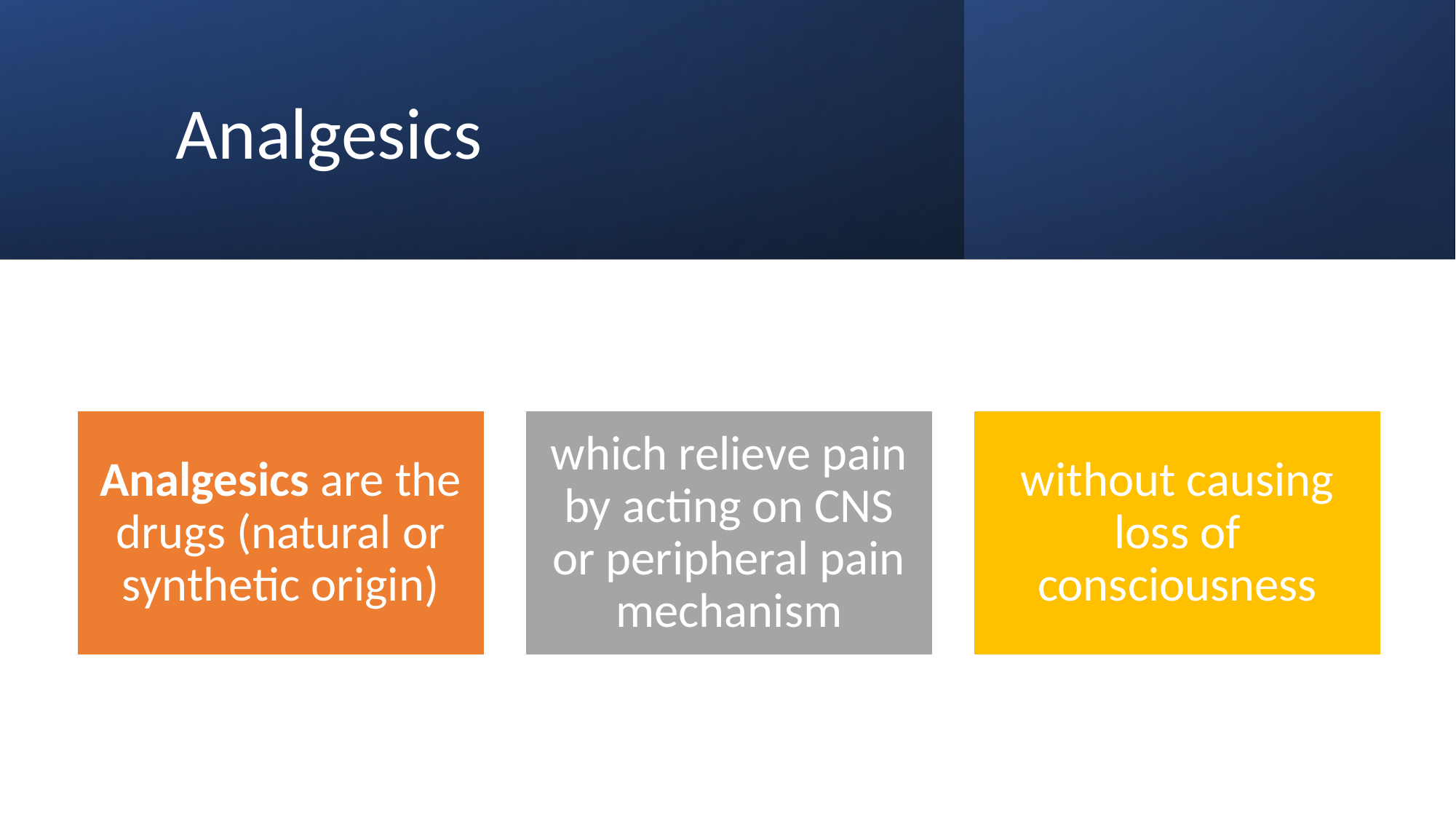

# Analgesics
Analgesics are the drugs (natural or synthetic origin)
which relieve pain by acting on CNS or peripheral pain mechanism
without causing loss of consciousness